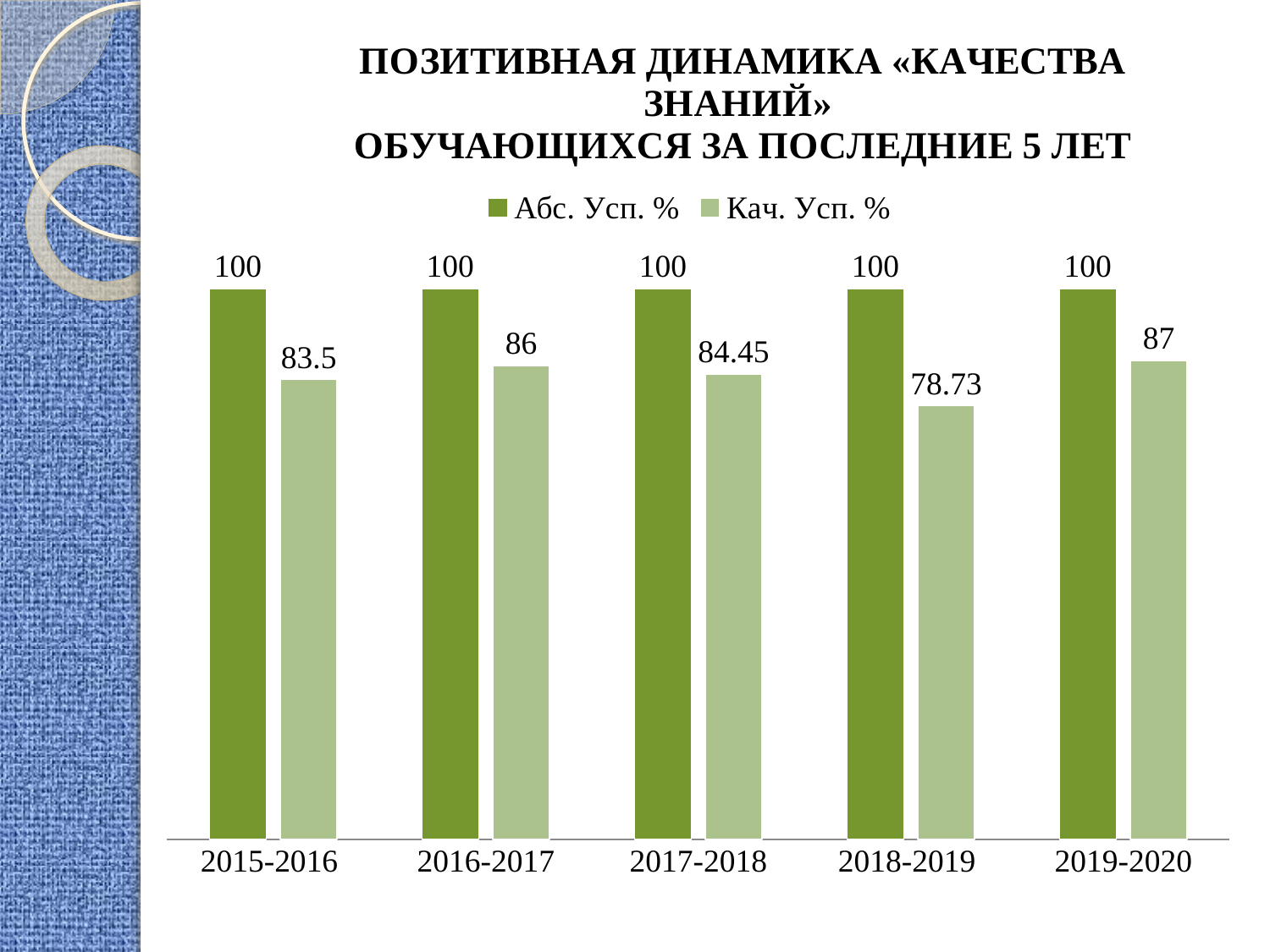

### Chart: ПОЗИТИВНАЯ ДИНАМИКА «КАЧЕСТВА ЗНАНИЙ» ОБУЧАЮЩИХСЯ ЗА ПОСЛЕДНИЕ 5 ЛЕТ

| Category | Абс. Усп. % | Кач. Усп. % |
|---|---|---|
| 2015-2016  | 100.0 | 83.5 |
| 2016-2017 | 100.0 | 86.0 |
| 2017-2018 | 100.0 | 84.45 |
| 2018-2019  | 100.0 | 78.73 |
| 2019-2020 | 100.0 | 87.0 |